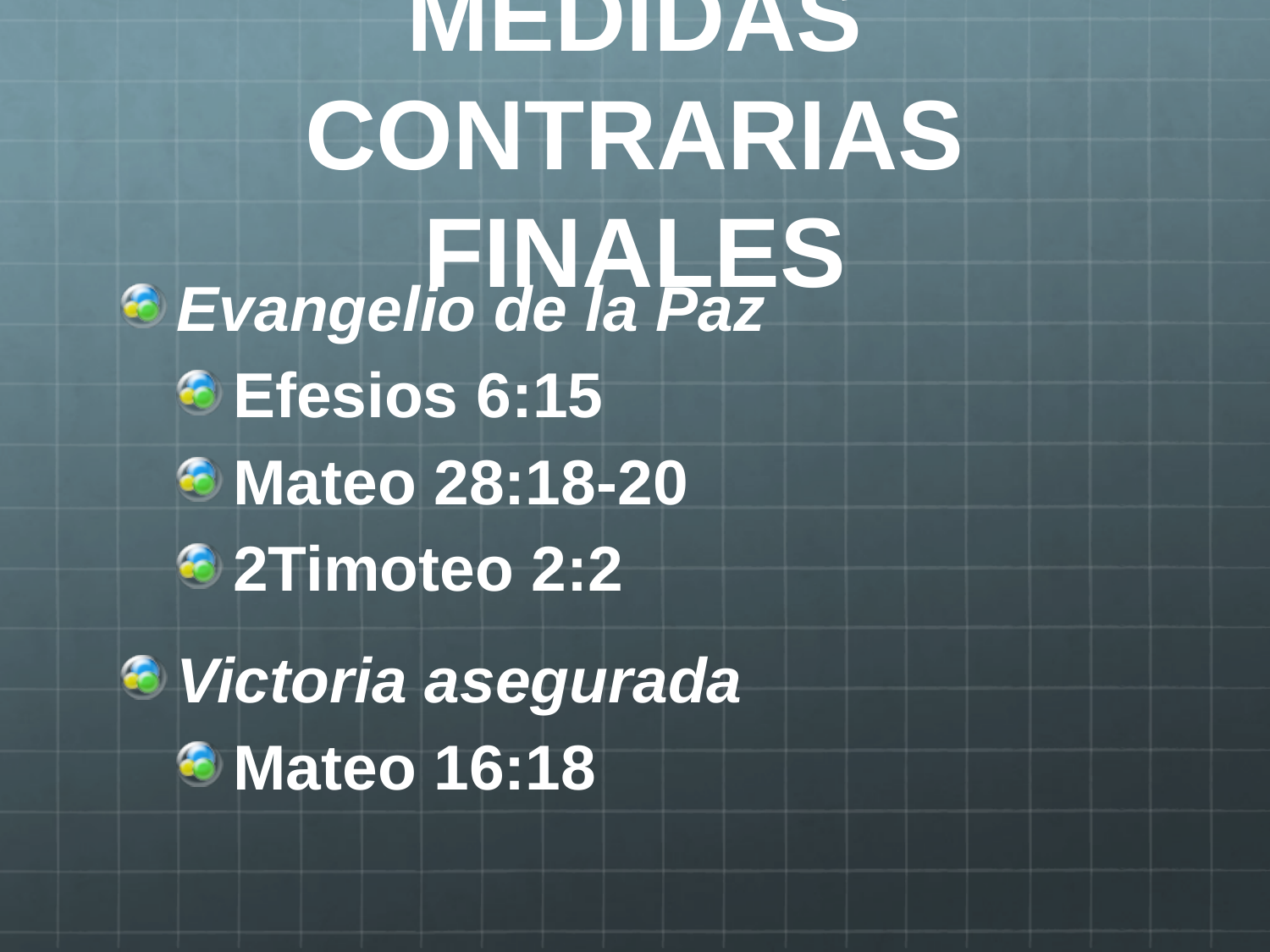

# MEDIDAS CONTRARIAS FINALES
Evangelio de la Paz
Efesios 6:15
Mateo 28:18-20
2Timoteo 2:2
Victoria asegurada
Mateo 16:18